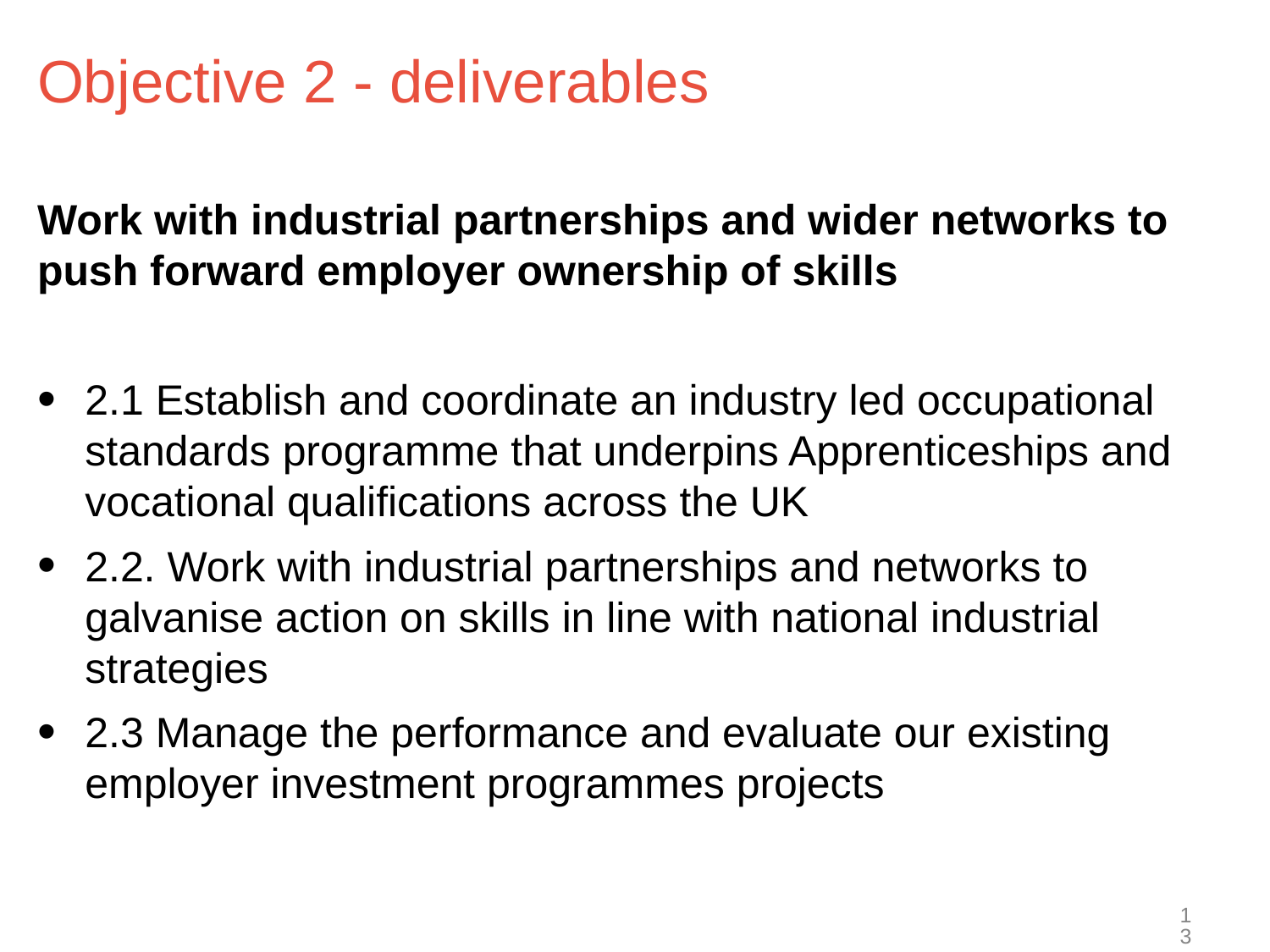

# Objective 2 - deliverables
Work with industrial partnerships and wider networks to push forward employer ownership of skills

2.1 Establish and coordinate an industry led occupational standards programme that underpins Apprenticeships and vocational qualifications across the UK
2.2. Work with industrial partnerships and networks to galvanise action on skills in line with national industrial strategies
2.3 Manage the performance and evaluate our existing employer investment programmes projects

13